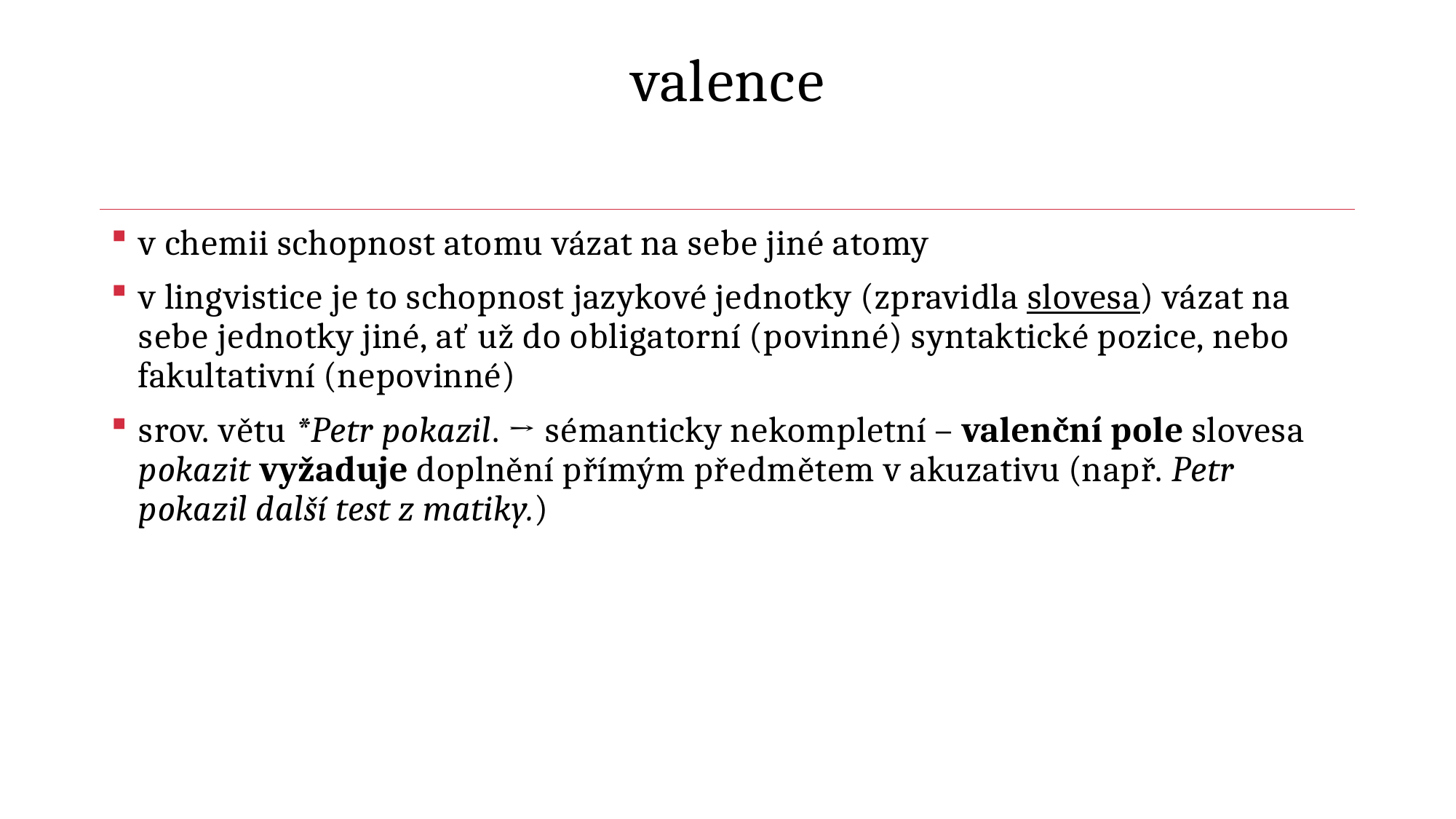

# valence
v chemii schopnost atomu vázat na sebe jiné atomy
v lingvistice je to schopnost jazykové jednotky (zpravidla slovesa) vázat na sebe jednotky jiné, ať už do obligatorní (povinné) syntaktické pozice, nebo fakultativní (nepovinné)
srov. větu *Petr pokazil. → sémanticky nekompletní – valenční pole slovesa pokazit vyžaduje doplnění přímým předmětem v akuzativu (např. Petr pokazil další test z matiky.)